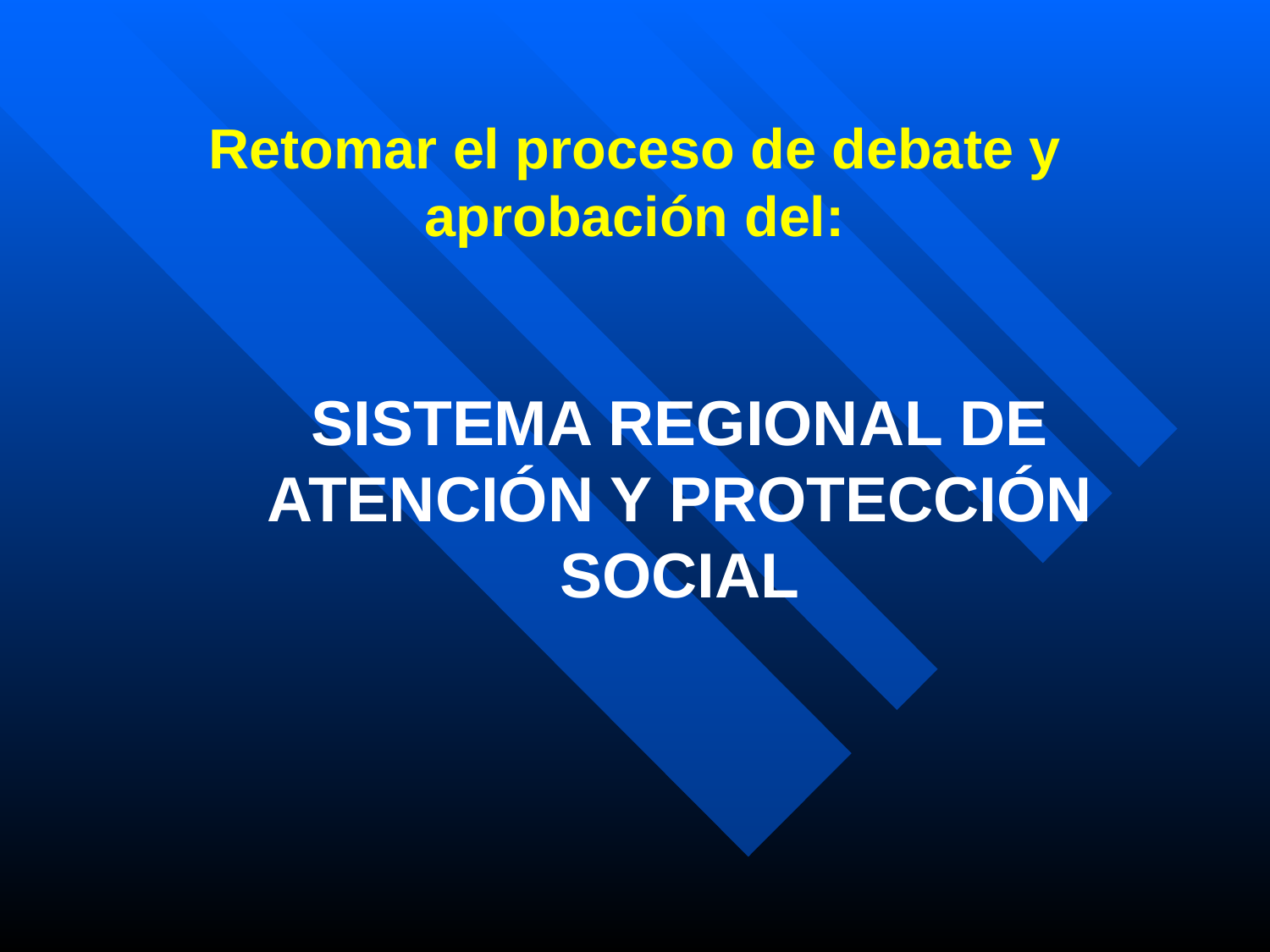

Retomar el proceso de debate y aprobación del:
SISTEMA REGIONAL DE ATENCIÓN Y PROTECCIÓN SOCIAL